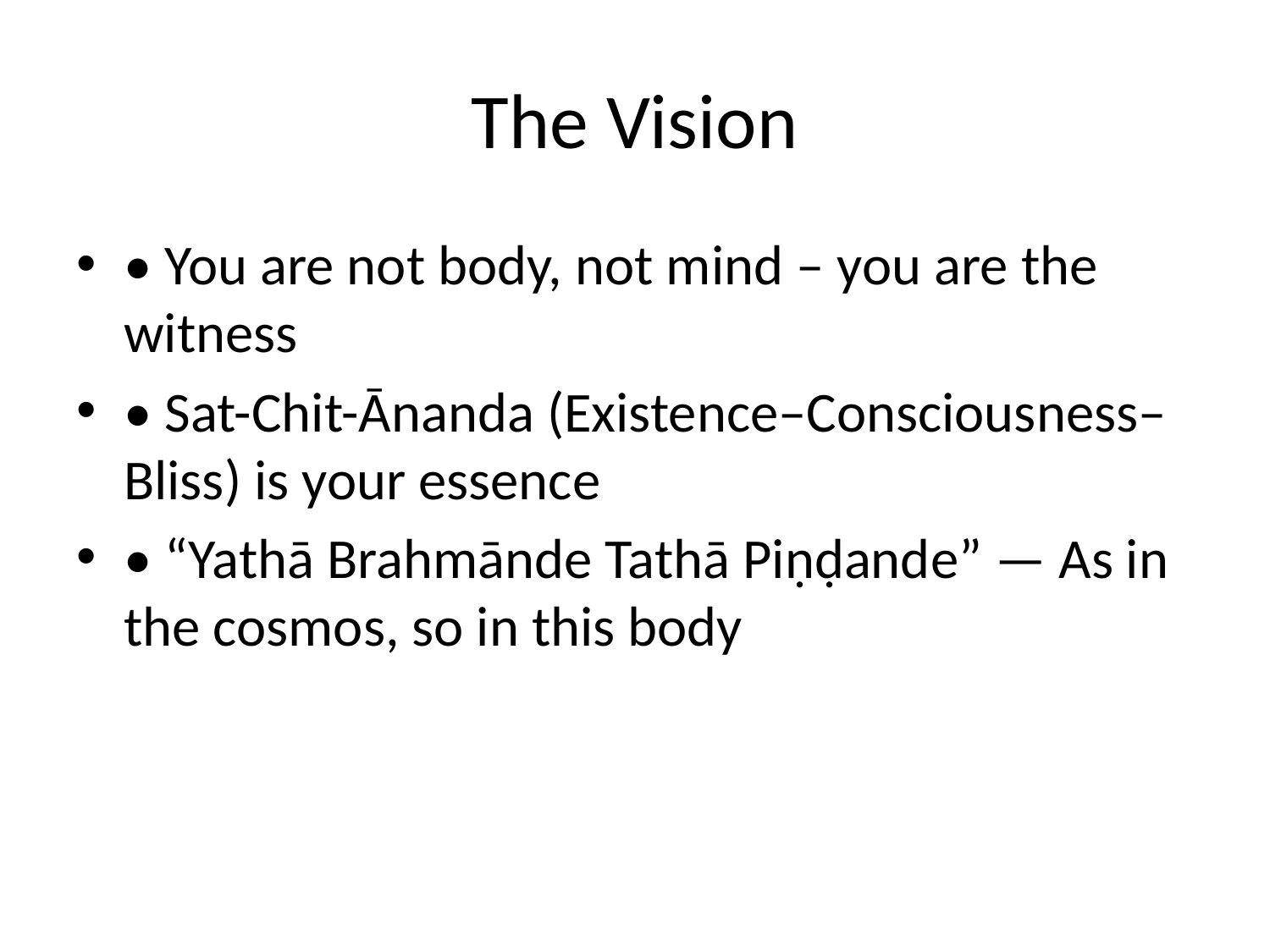

# The Vision
• You are not body, not mind – you are the witness
• Sat-Chit-Ānanda (Existence–Consciousness–Bliss) is your essence
• “Yathā Brahmānde Tathā Piṇḍande” — As in the cosmos, so in this body